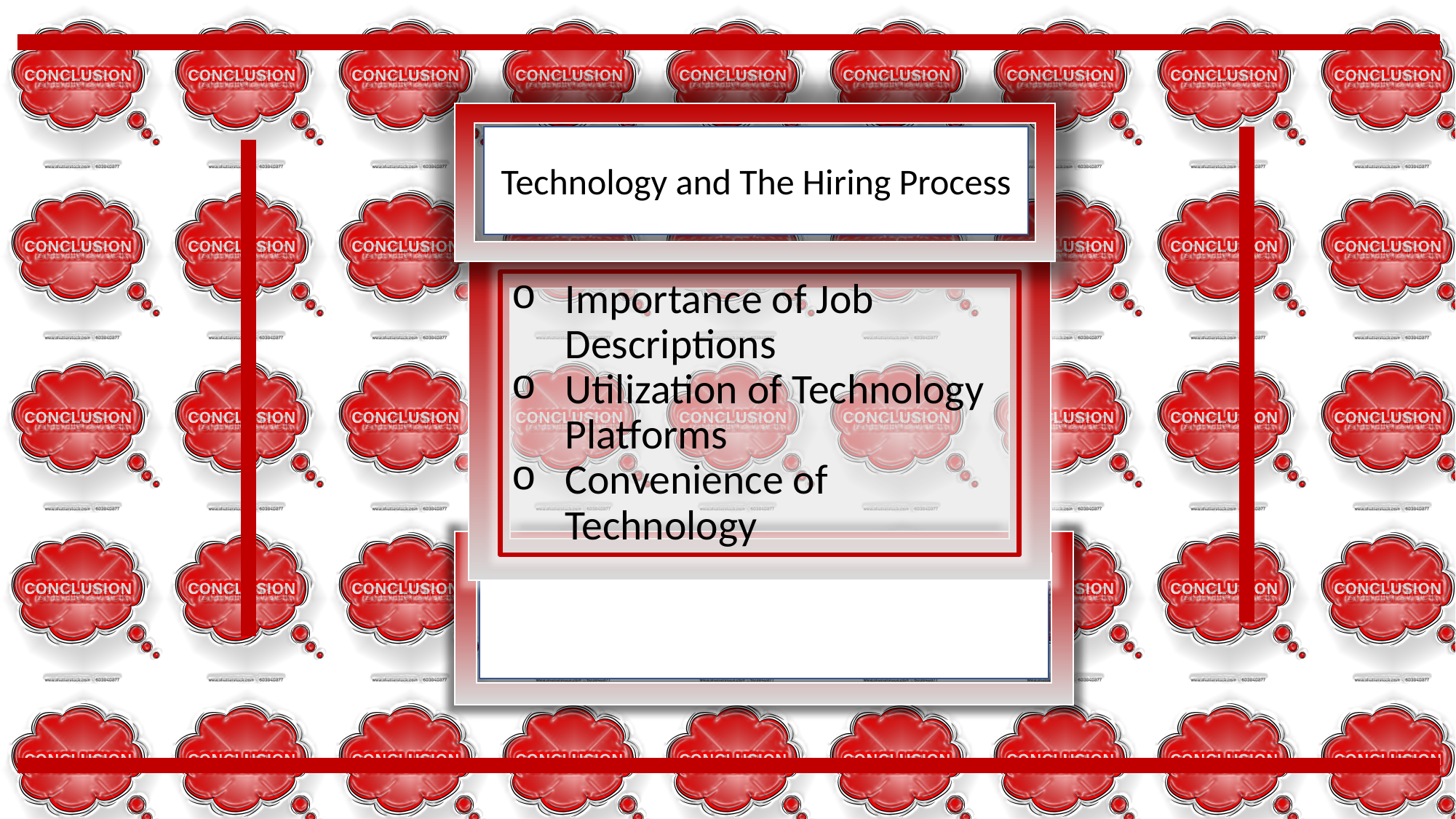

Technology and The Hiring Process

Importance of Job Descriptions
Utilization of Technology Platforms
Convenience of Technology